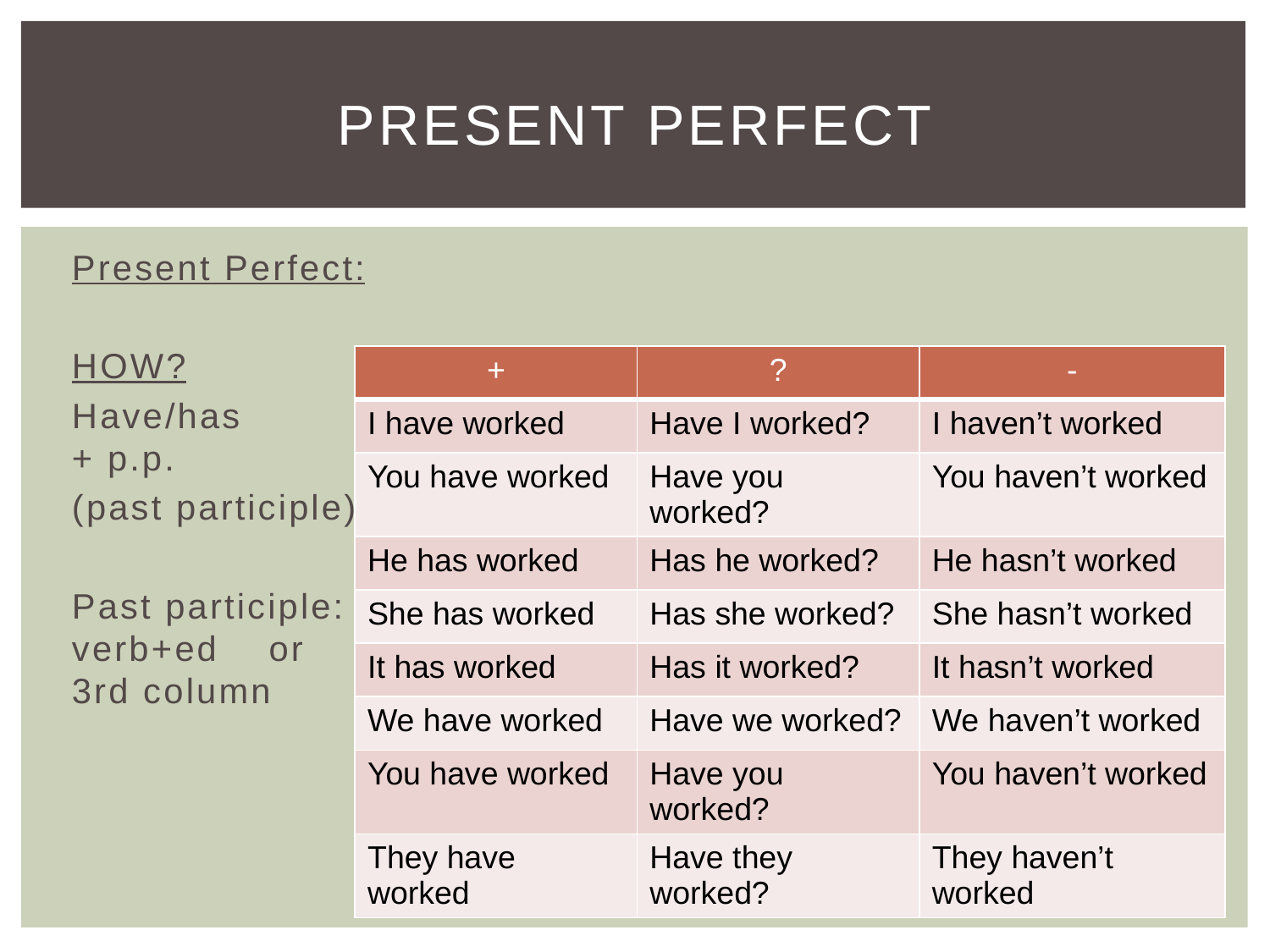

# Present perfect
Present Perfect:

HOW?
Have/has
+ p.p.
(past participle)

Past participle:
verb+ed    or
3rd column
| + | ? | - |
| --- | --- | --- |
| I have worked | Have I worked? | I haven’t worked |
| You have worked | Have you worked? | You haven’t worked |
| He has worked | Has he worked? | He hasn’t worked |
| She has worked | Has she worked? | She hasn’t worked |
| It has worked | Has it worked? | It hasn’t worked |
| We have worked | Have we worked? | We haven’t worked |
| You have worked | Have you worked? | You haven’t worked |
| They have worked | Have they worked? | They haven’t worked |